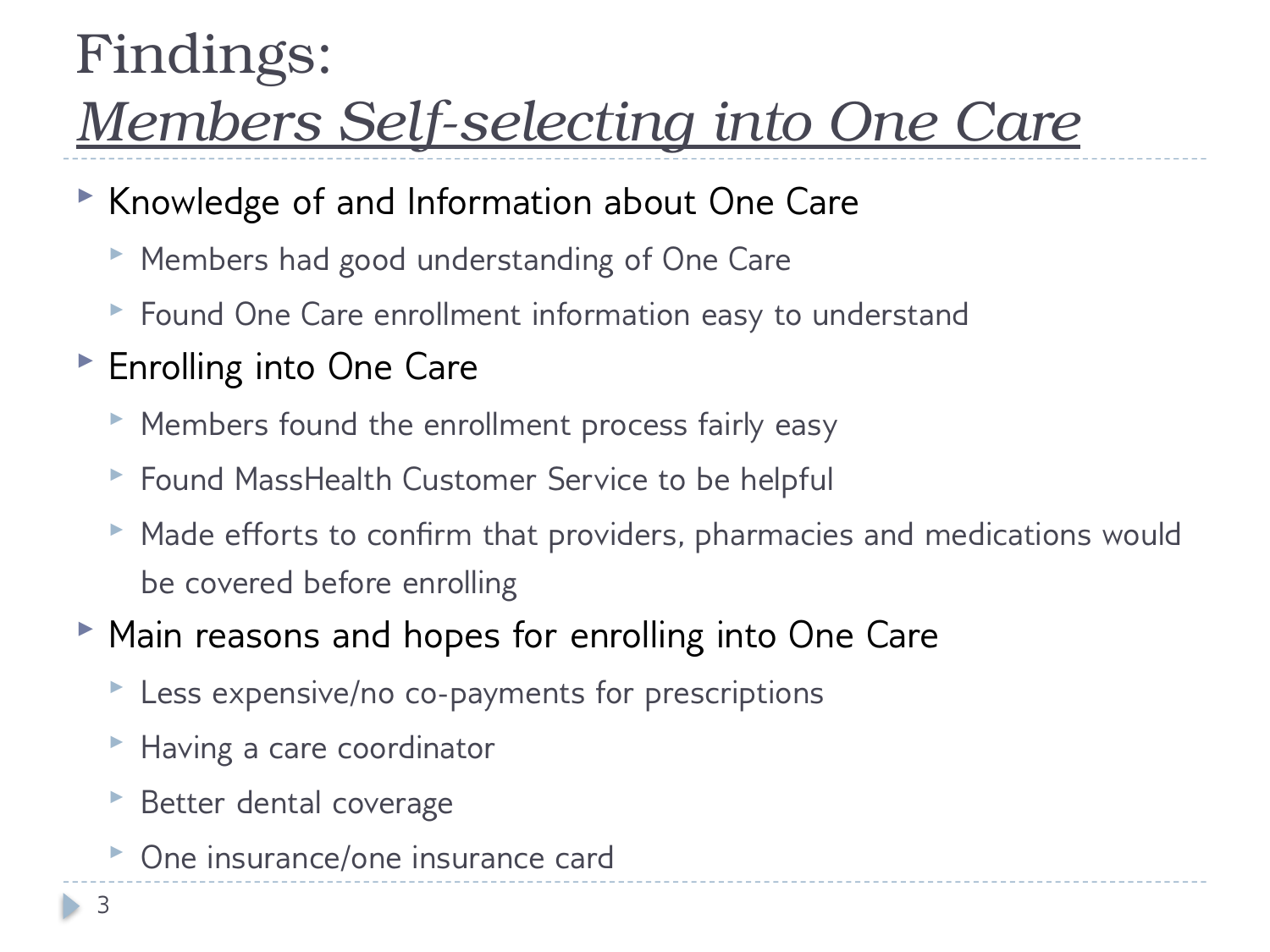

# Findings: Members Self-selecting into One Care
Knowledge of and Information about One Care
Members had good understanding of One Care
Found One Care enrollment information easy to understand
Enrolling into One Care
Members found the enrollment process fairly easy
Found MassHealth Customer Service to be helpful
Made efforts to confirm that providers, pharmacies and medications would be covered before enrolling
Main reasons and hopes for enrolling into One Care
Less expensive/no co-payments for prescriptions
Having a care coordinator
Better dental coverage
One insurance/one insurance card

3